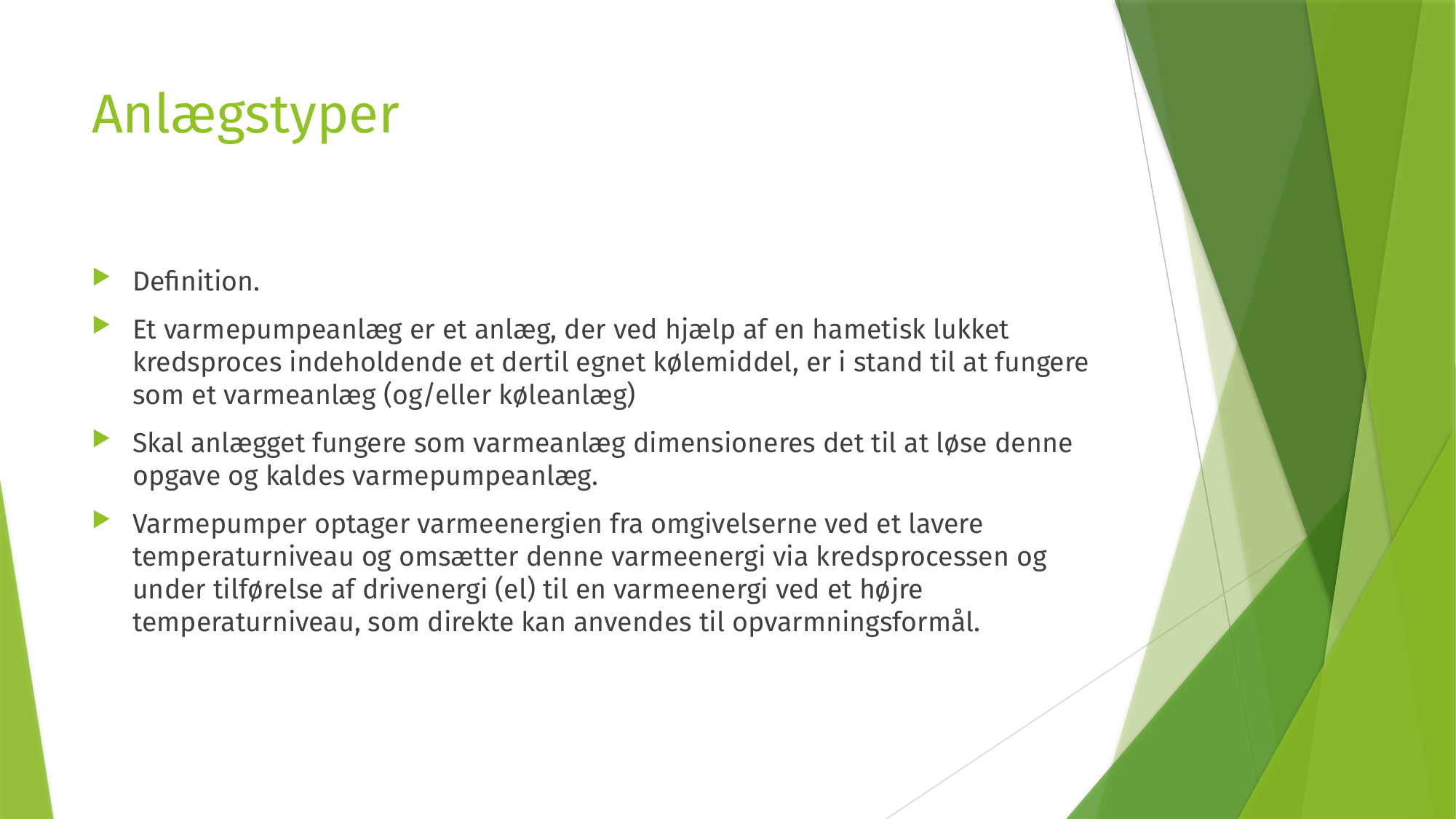

# Anlægstyper
Definition.
Et varmepumpeanlæg er et anlæg, der ved hjælp af en hametisk lukket kredsproces indeholdende et dertil egnet kølemiddel, er i stand til at fungere som et varmeanlæg (og/eller køleanlæg)
Skal anlægget fungere som varmeanlæg dimensioneres det til at løse denne opgave og kaldes varmepumpeanlæg.
Varmepumper optager varmeenergien fra omgivelserne ved et lavere temperaturniveau og omsætter denne varmeenergi via kredsprocessen og under tilførelse af drivenergi (el) til en varmeenergi ved et højre temperaturniveau, som direkte kan anvendes til opvarmningsformål.